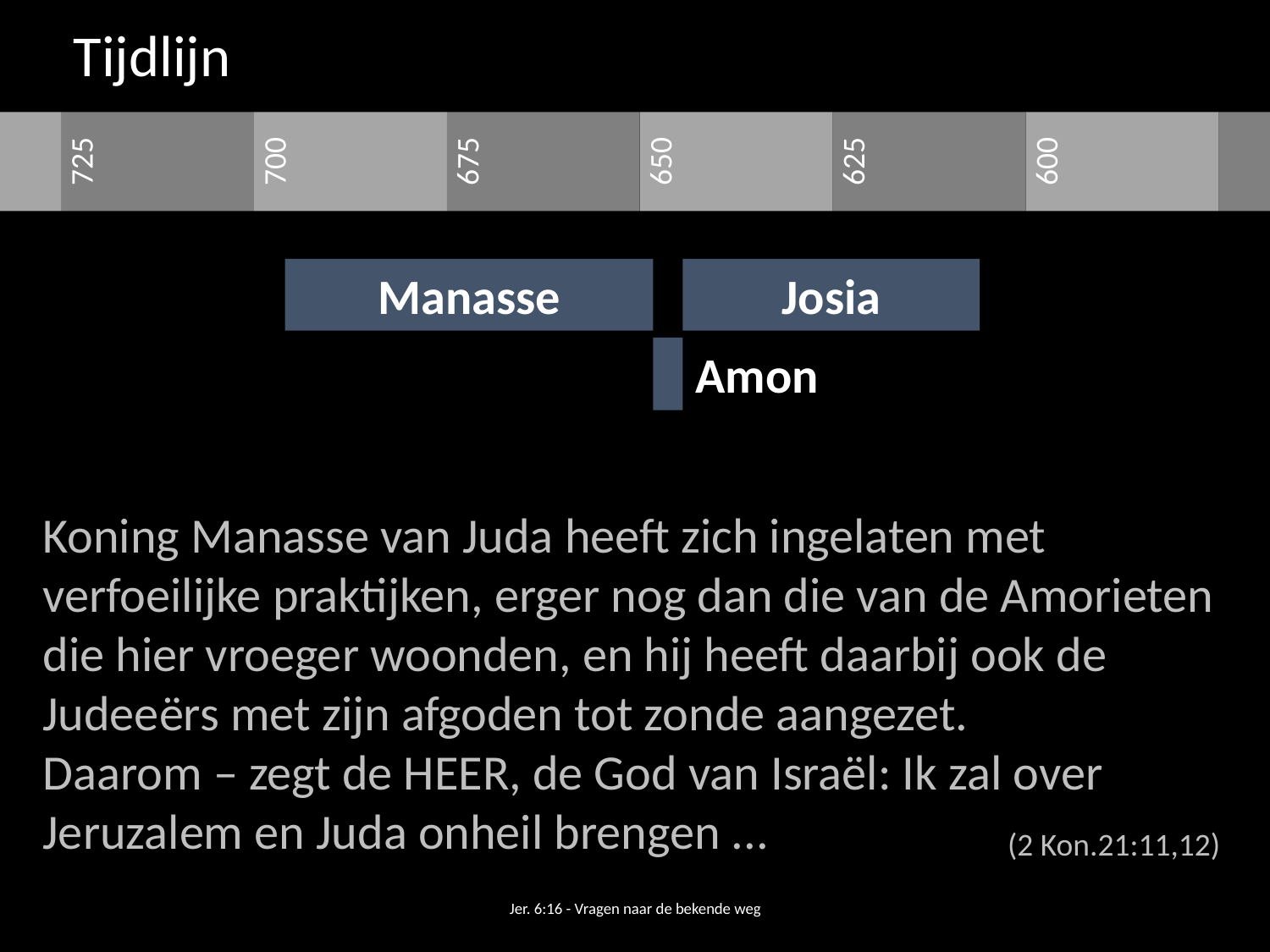

Tijdlijn

725
700
675
650

625

600

Manasse
Josia

Amon
Koning Manasse van Juda heeft zich ingelaten met verfoeilijke praktijken, erger nog dan die van de Amorieten die hier vroeger woonden, en hij heeft daarbij ook de Judeeërs met zijn afgoden tot zonde aangezet.
Daarom – zegt de HEER, de God van Israël: Ik zal over Jeruzalem en Juda onheil brengen ...
(2 Kon.21:11,12)
Jer. 6:16 - Vragen naar de bekende weg